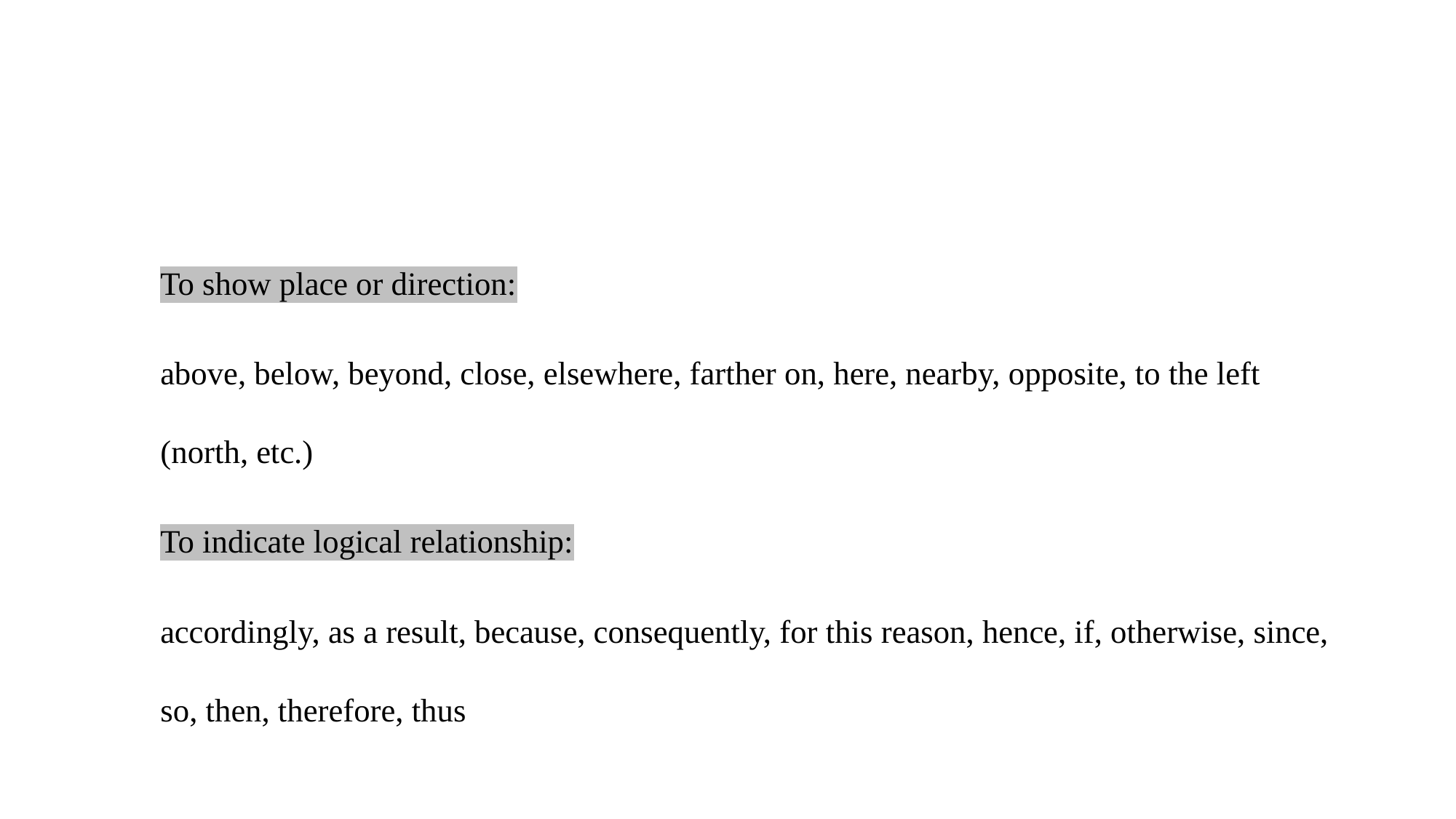

#
To show place or direction:
above, below, beyond, close, elsewhere, farther on, here, nearby, opposite, to the left (north, etc.)
To indicate logical relationship:
accordingly, as a result, because, consequently, for this reason, hence, if, otherwise, since, so, then, therefore, thus